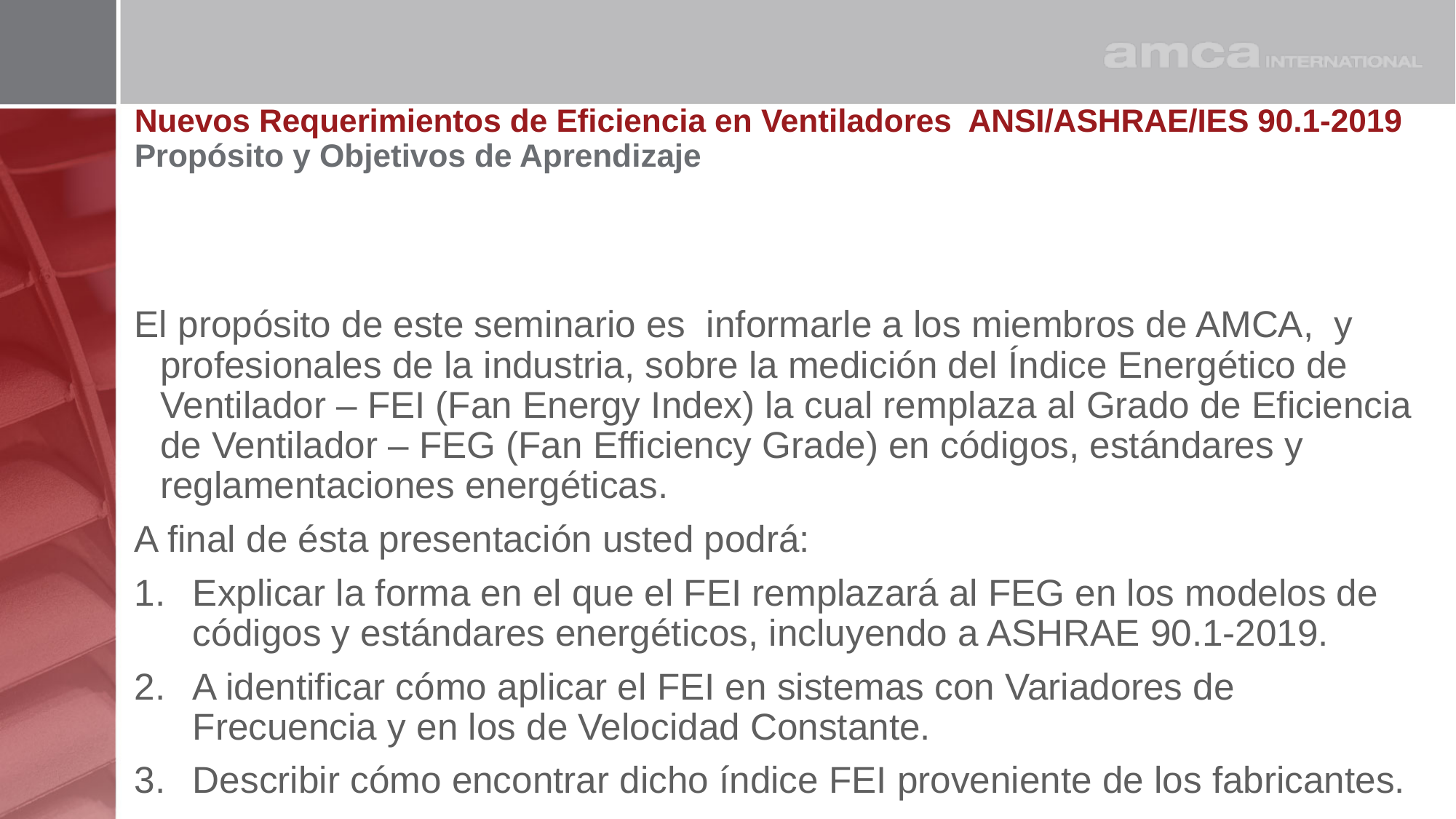

# Nuevos Requerimientos de Eficiencia en Ventiladores  ANSI/ASHRAE/IES 90.1-2019 Propósito y Objetivos de Aprendizaje
El propósito de este seminario es  informarle a los miembros de AMCA,  y profesionales de la industria, sobre la medición del Índice Energético de Ventilador – FEI (Fan Energy Index) la cual remplaza al Grado de Eficiencia de Ventilador – FEG (Fan Efficiency Grade) en códigos, estándares y reglamentaciones energéticas.
A final de ésta presentación usted podrá:
Explicar la forma en el que el FEI remplazará al FEG en los modelos de códigos y estándares energéticos, incluyendo a ASHRAE 90.1-2019.
A identificar cómo aplicar el FEI en sistemas con Variadores de Frecuencia y en los de Velocidad Constante.
Describir cómo encontrar dicho índice FEI proveniente de los fabricantes.